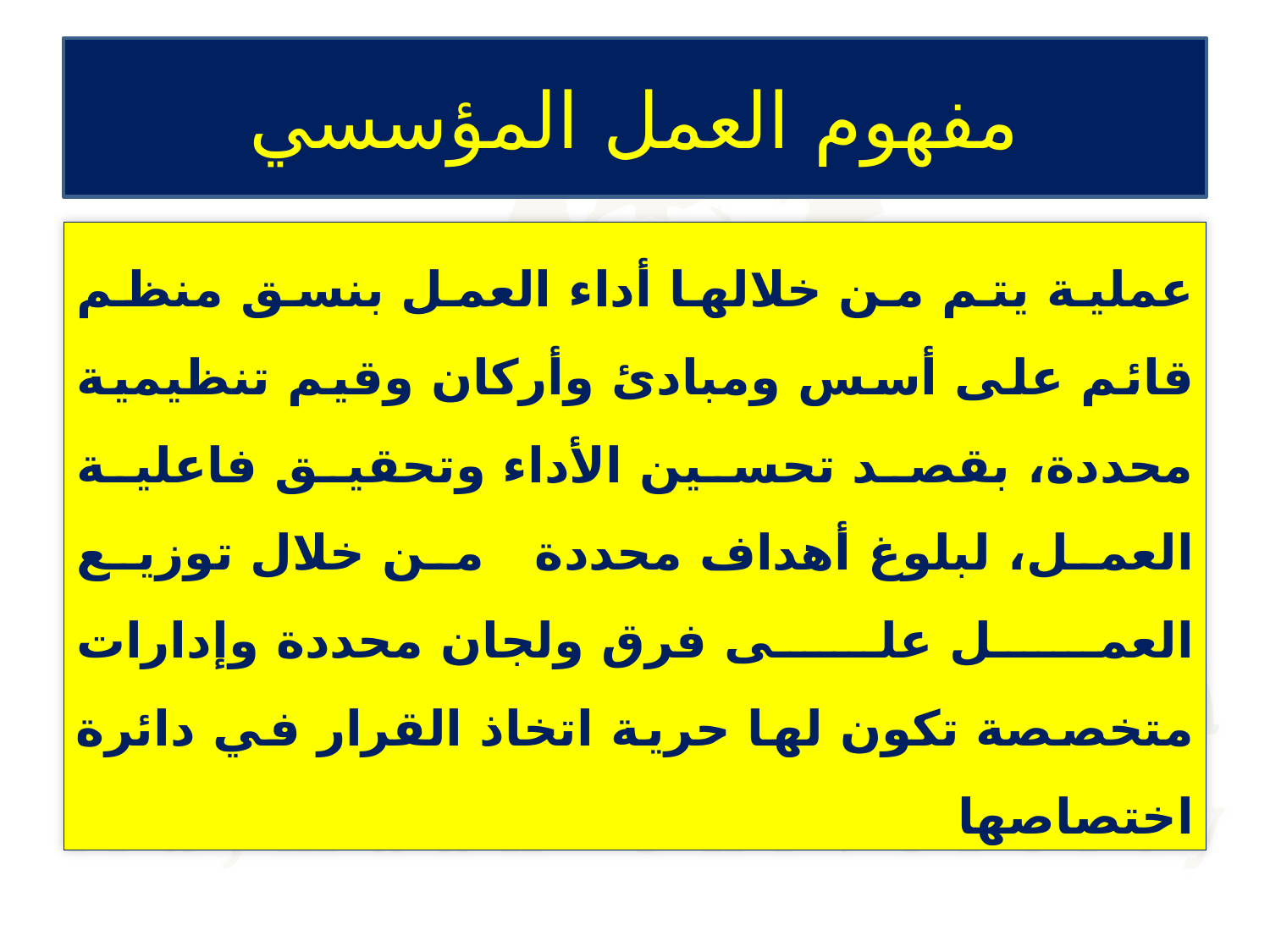

# مفهوم العمل المؤسسي
عملية يتم من خلالها أداء العمل بنسق منظم قائم على أسس ومبادئ وأركان وقيم تنظيمية محددة، بقصد تحسين الأداء وتحقيق فاعلية العمل، لبلوغ أهداف محددة   من خلال توزيع العمل على فرق ولجان محددة وإدارات متخصصة تكون لها حرية اتخاذ القرار في دائرة اختصاصها